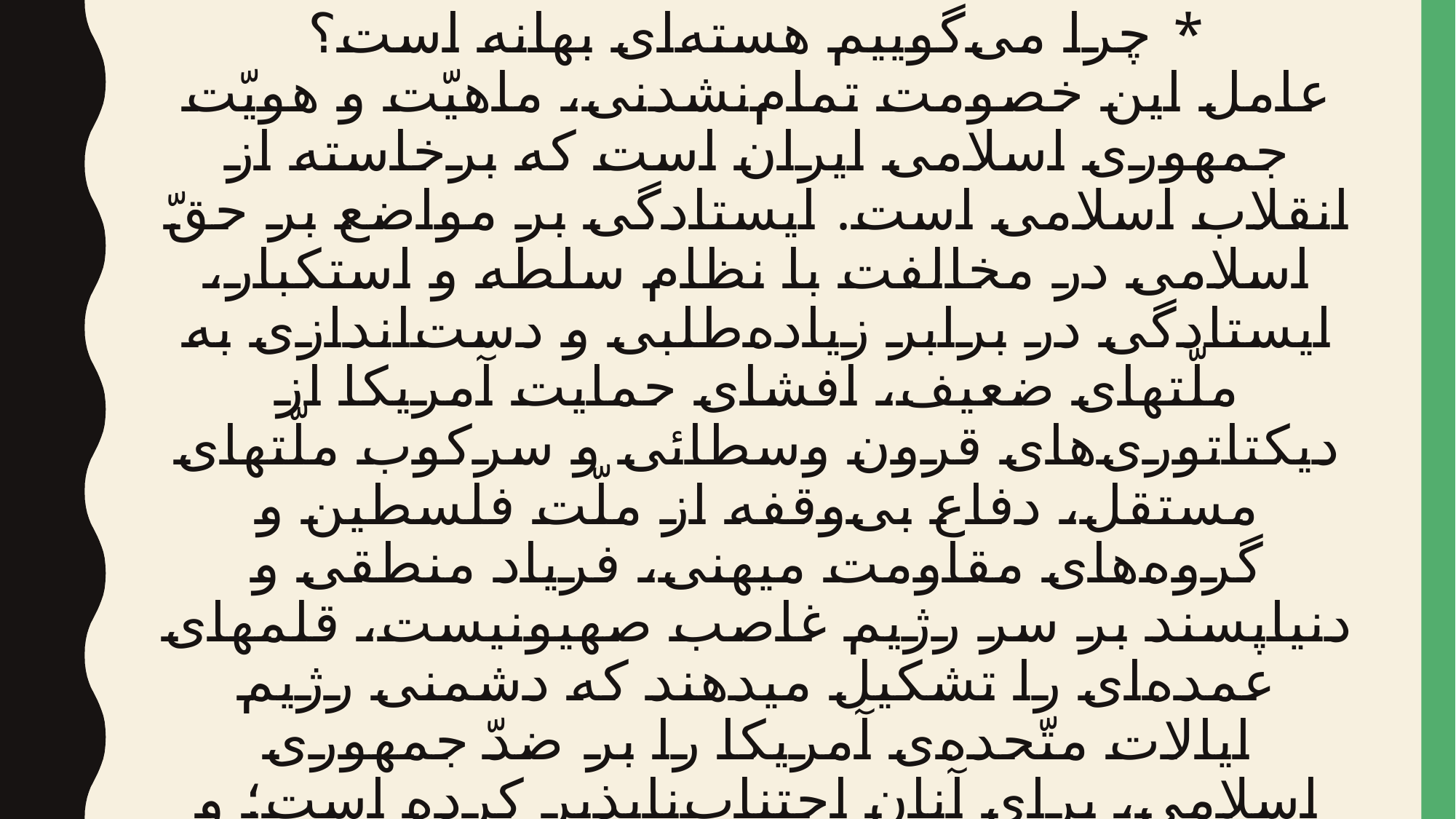

# * چرا می‌گوییم هسته‌ای بهانه است؟
عامل این خصومت تمام‌نشدنی، ماهیّت و هویّت جمهوری اسلامی ایران است که برخاسته از انقلاب اسلامی است. ایستادگی بر مواضع بر حقّ اسلامی در مخالفت با نظام سلطه و استکبار، ایستادگی در برابر زیاده‌طلبی و دست‌اندازی به ملّتهای ضعیف، افشای حمایت آمریکا از دیکتاتوری‌های قرون وسطائی و سرکوب ملّتهای مستقل، دفاع بی‌وقفه از ملّت فلسطین و گروه‌های مقاومت میهنی، فریاد منطقی و دنیاپسند بر سر رژیم غاصب صهیونیست، قلمهای عمده‌ای را تشکیل میدهند که دشمنی رژیم ایالات متّحده‌ی آمریکا را بر ضدّ جمهوری اسلامی، برای آنان اجتناب‌ناپذیر کرده است؛ و این دشمنی تا هنگامی که جمهوری اسلامی با قدرت درونی و پایدار خود، آنان را مأیوس کند ادامه خواهد داشت. ۱۳۹۴/۰۷/۲۹